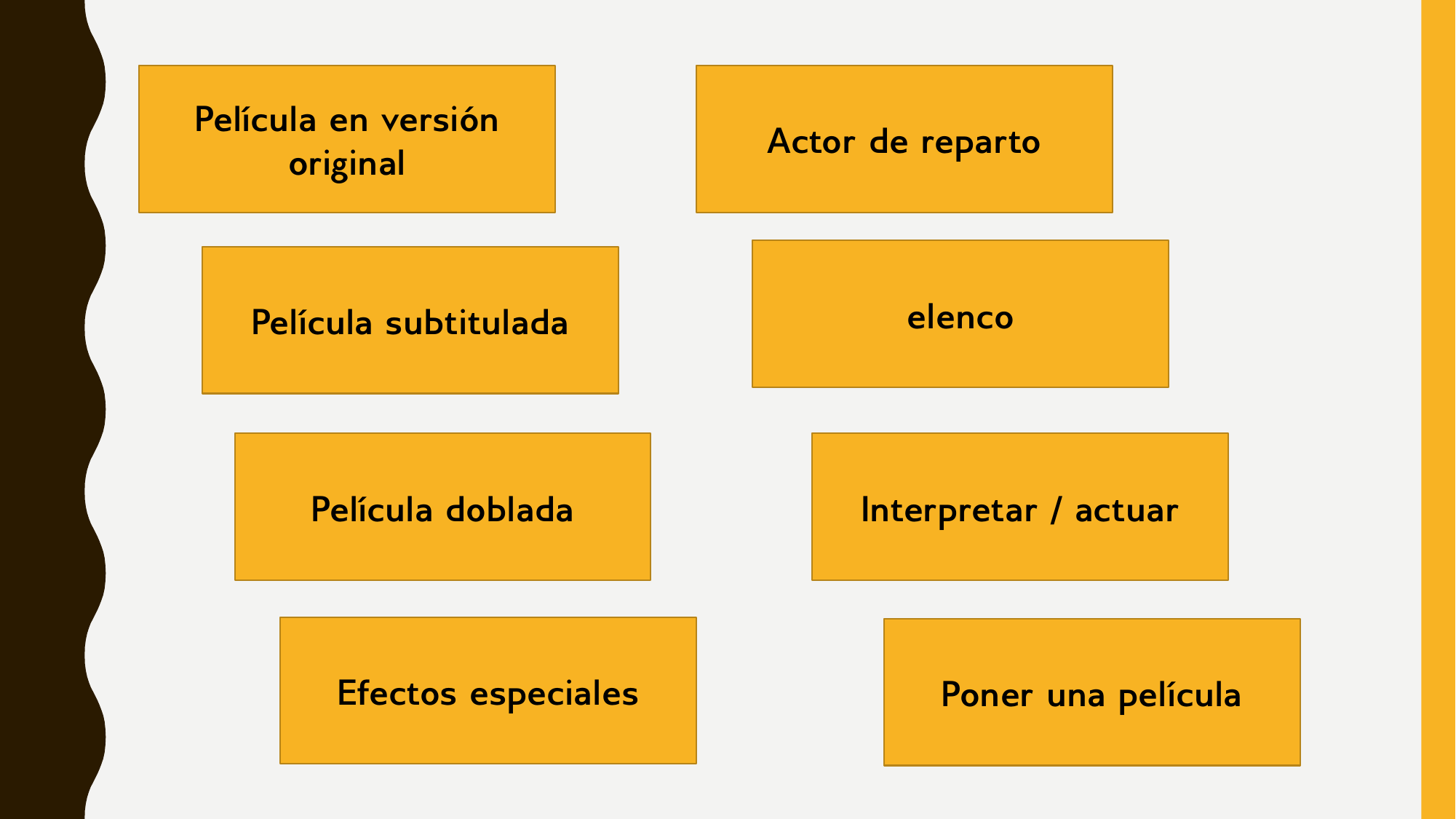

Película en versión original
Actor de reparto
elenco
Película subtitulada
Película doblada
Interpretar / actuar
Efectos especiales
Poner una película